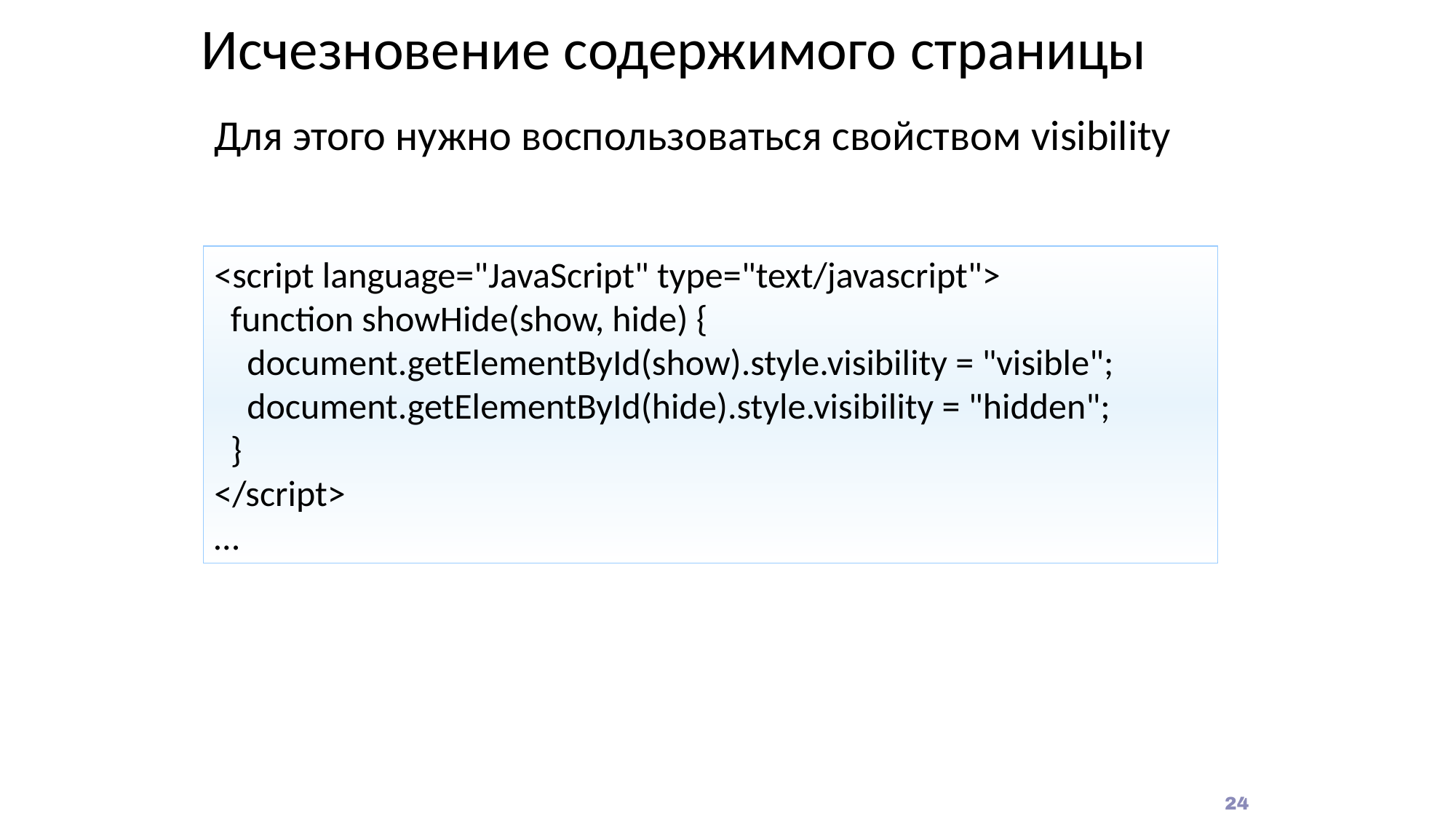

# Исчезновение содержимого страницы
Для этого нужно воспользоваться свойством visibility
<script language="JavaScript" type="text/javascript">
  function showHide(show, hide) {
    document.getElementById(show).style.visibility = "visible";
    document.getElementById(hide).style.visibility = "hidden";
  }
</script>
…
24